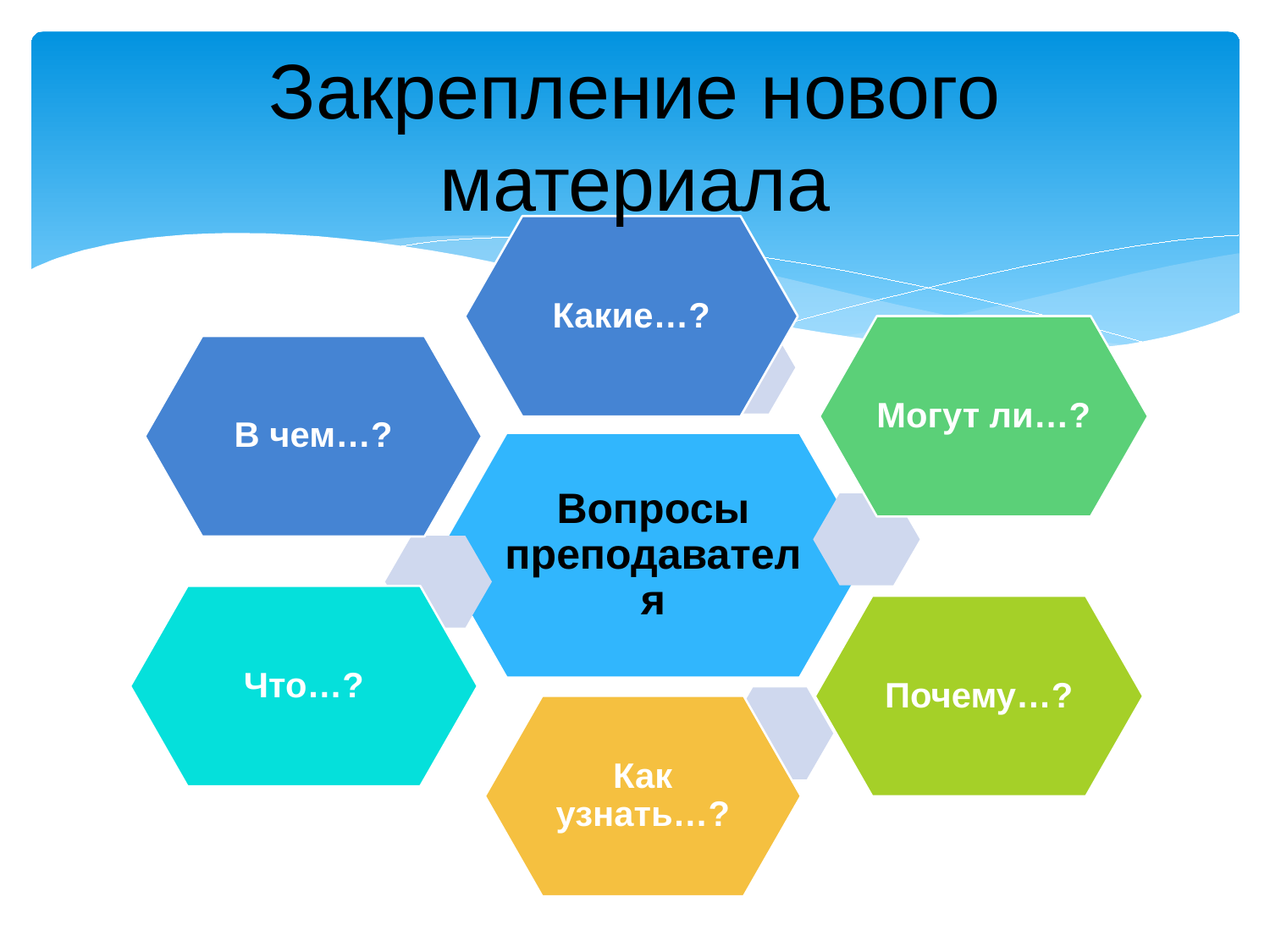

# Закрепление нового материала
Вопросы преподавателя
Какие…?
Могут ли…?
Почему…?
Как узнать…?
Что…?
В чем…?